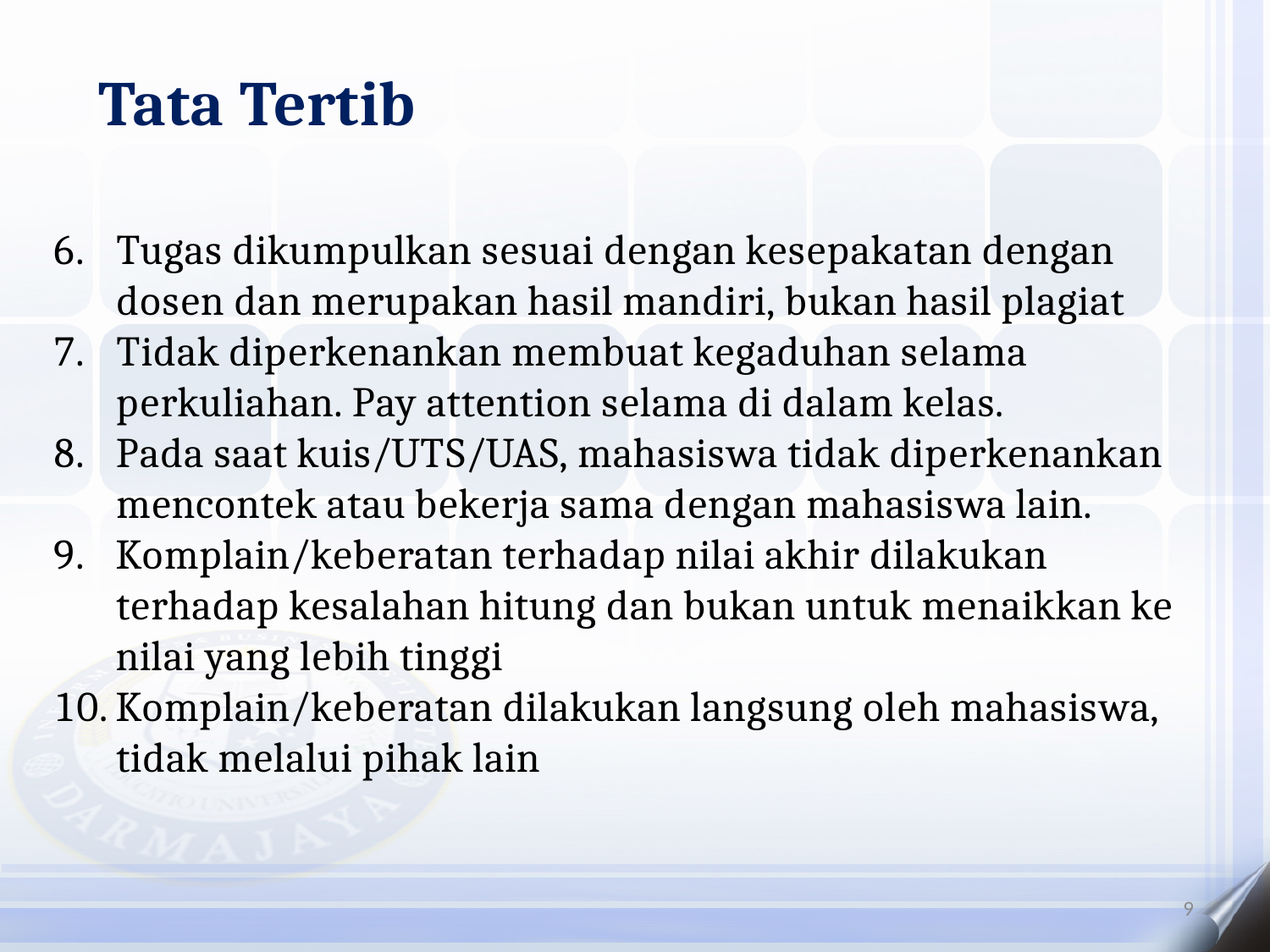

Tata Tertib
Tugas dikumpulkan sesuai dengan kesepakatan dengan dosen dan merupakan hasil mandiri, bukan hasil plagiat
Tidak diperkenankan membuat kegaduhan selama perkuliahan. Pay attention selama di dalam kelas.
Pada saat kuis/UTS/UAS, mahasiswa tidak diperkenankan mencontek atau bekerja sama dengan mahasiswa lain.
Komplain/keberatan terhadap nilai akhir dilakukan terhadap kesalahan hitung dan bukan untuk menaikkan ke nilai yang lebih tinggi
Komplain/keberatan dilakukan langsung oleh mahasiswa, tidak melalui pihak lain
9